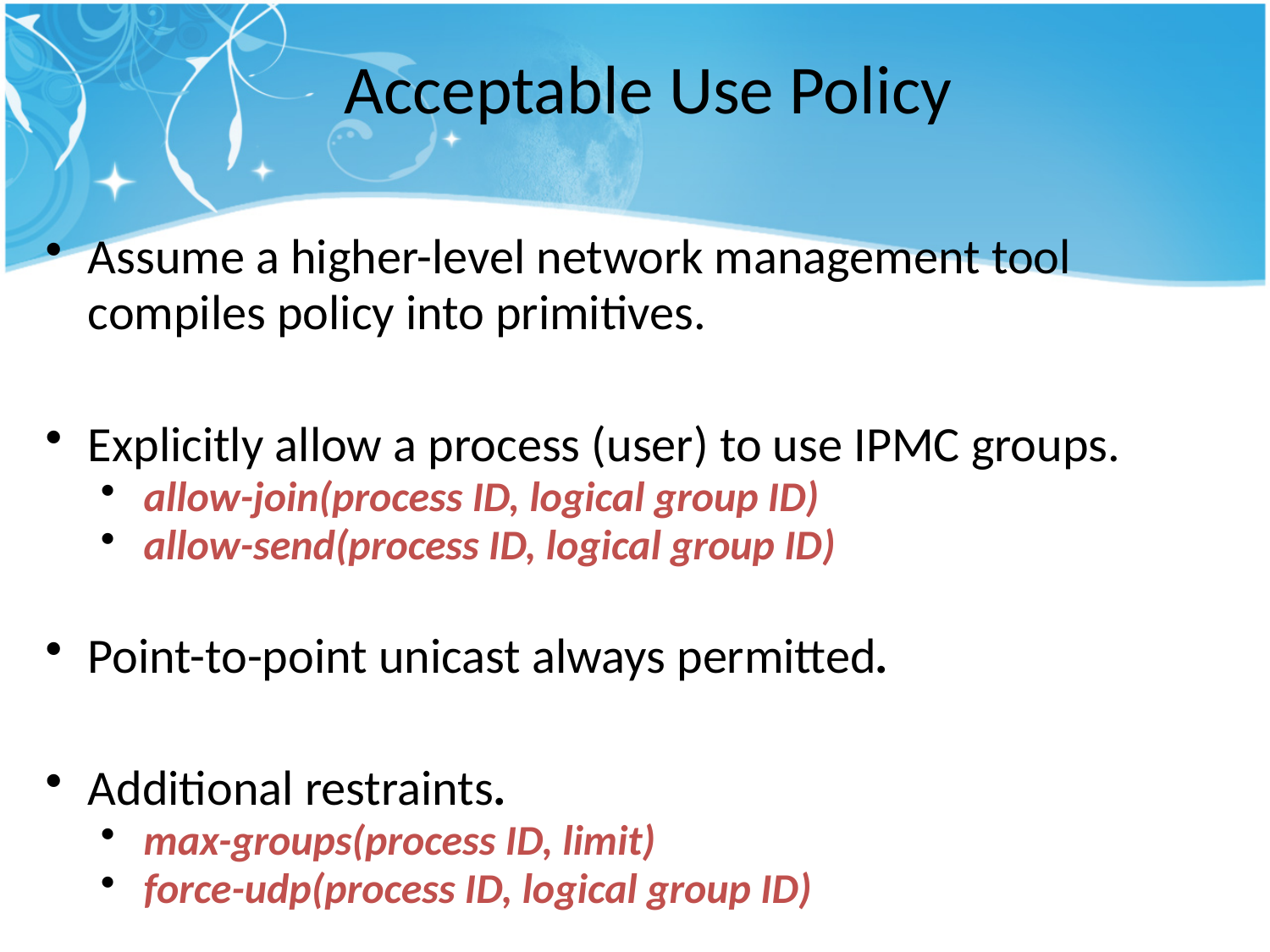

# Acceptable Use Policy
Assume a higher-level network management tool compiles policy into primitives.

Explicitly allow a process (user) to use IPMC groups.
allow-join(process ID, logical group ID)
allow-send(process ID, logical group ID)

Point-to-point unicast always permitted.

Additional restraints.
max-groups(process ID, limit)
force-udp(process ID, logical group ID)